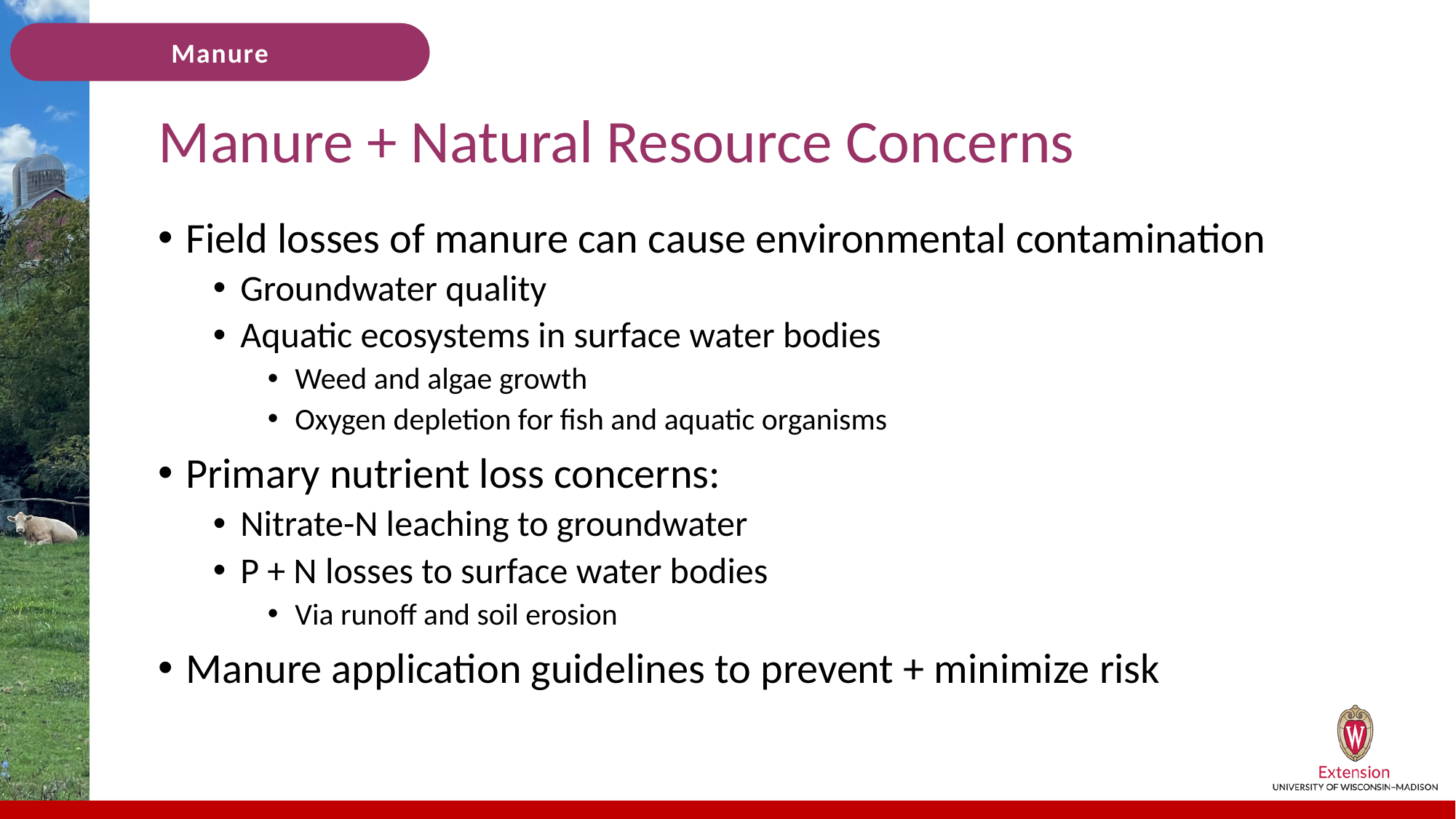

# Manure + Natural Resource Concerns
Field losses of manure can cause environmental contamination
Groundwater quality
Aquatic ecosystems in surface water bodies
Weed and algae growth
Oxygen depletion for fish and aquatic organisms
Primary nutrient loss concerns:
Nitrate-N leaching to groundwater
P + N losses to surface water bodies
Via runoff and soil erosion
Manure application guidelines to prevent + minimize risk